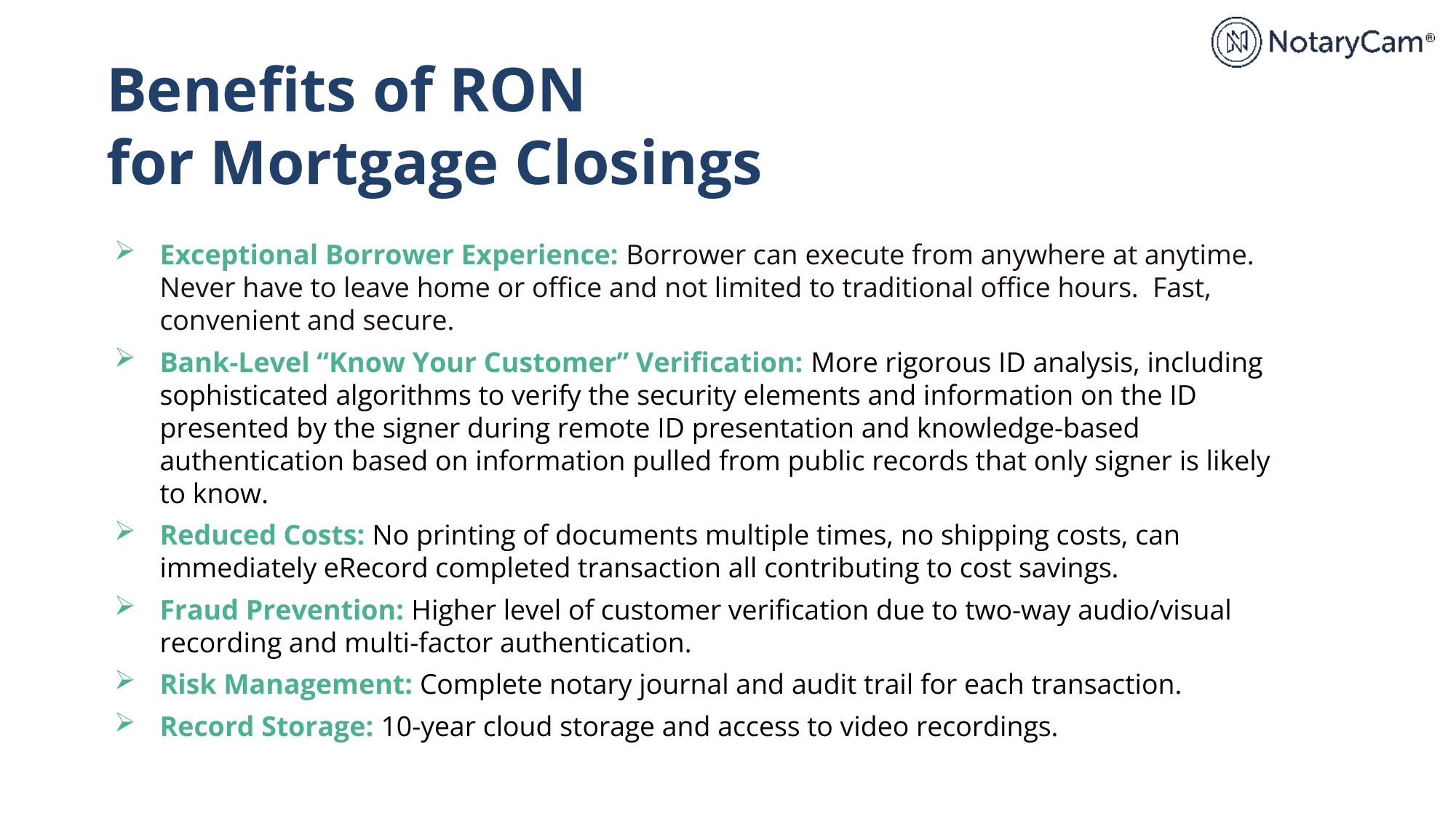

Benefits of RON
for Mortgage Closings
Exceptional Borrower Experience: Borrower can execute from anywhere at anytime. Never have to leave home or office and not limited to traditional office hours.  Fast, convenient and secure.
Bank-Level “Know Your Customer” Verification: More rigorous ID analysis, including sophisticated algorithms to verify the security elements and information on the ID presented by the signer during remote ID presentation and knowledge-based authentication based on information pulled from public records that only signer is likely
to know.
Reduced Costs: No printing of documents multiple times, no shipping costs, can immediately eRecord completed transaction all contributing to cost savings.
Fraud Prevention: Higher level of customer verification due to two-way audio/visual recording and multi-factor authentication.
Risk Management: Complete notary journal and audit trail for each transaction.
Record Storage: 10-year cloud storage and access to video recordings.